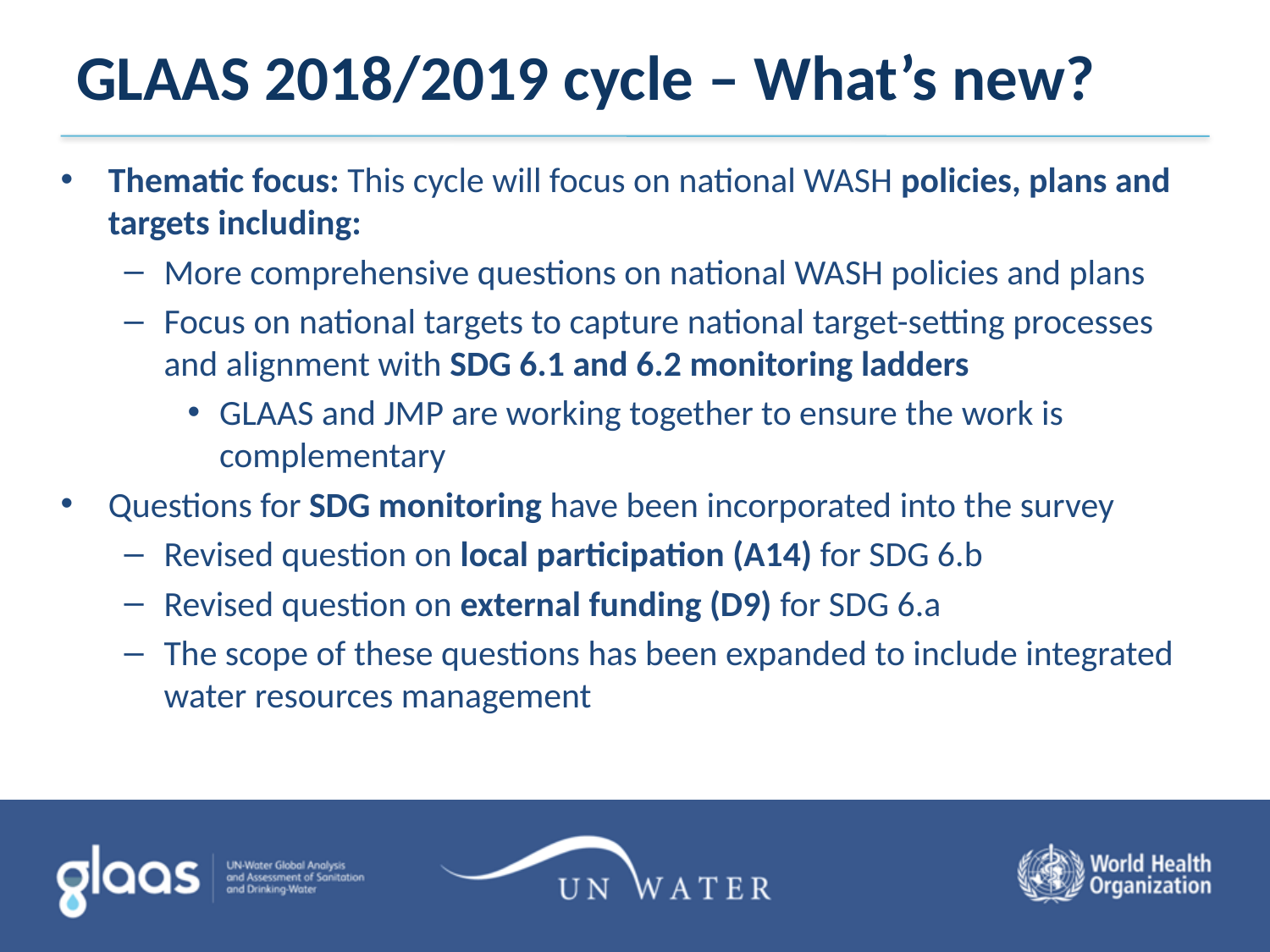

# GLAAS 2018/2019 cycle – What’s new?
Thematic focus: This cycle will focus on national WASH policies, plans and targets including:
More comprehensive questions on national WASH policies and plans
Focus on national targets to capture national target-setting processes and alignment with SDG 6.1 and 6.2 monitoring ladders
GLAAS and JMP are working together to ensure the work is complementary
Questions for SDG monitoring have been incorporated into the survey
Revised question on local participation (A14) for SDG 6.b
Revised question on external funding (D9) for SDG 6.a
The scope of these questions has been expanded to include integrated water resources management